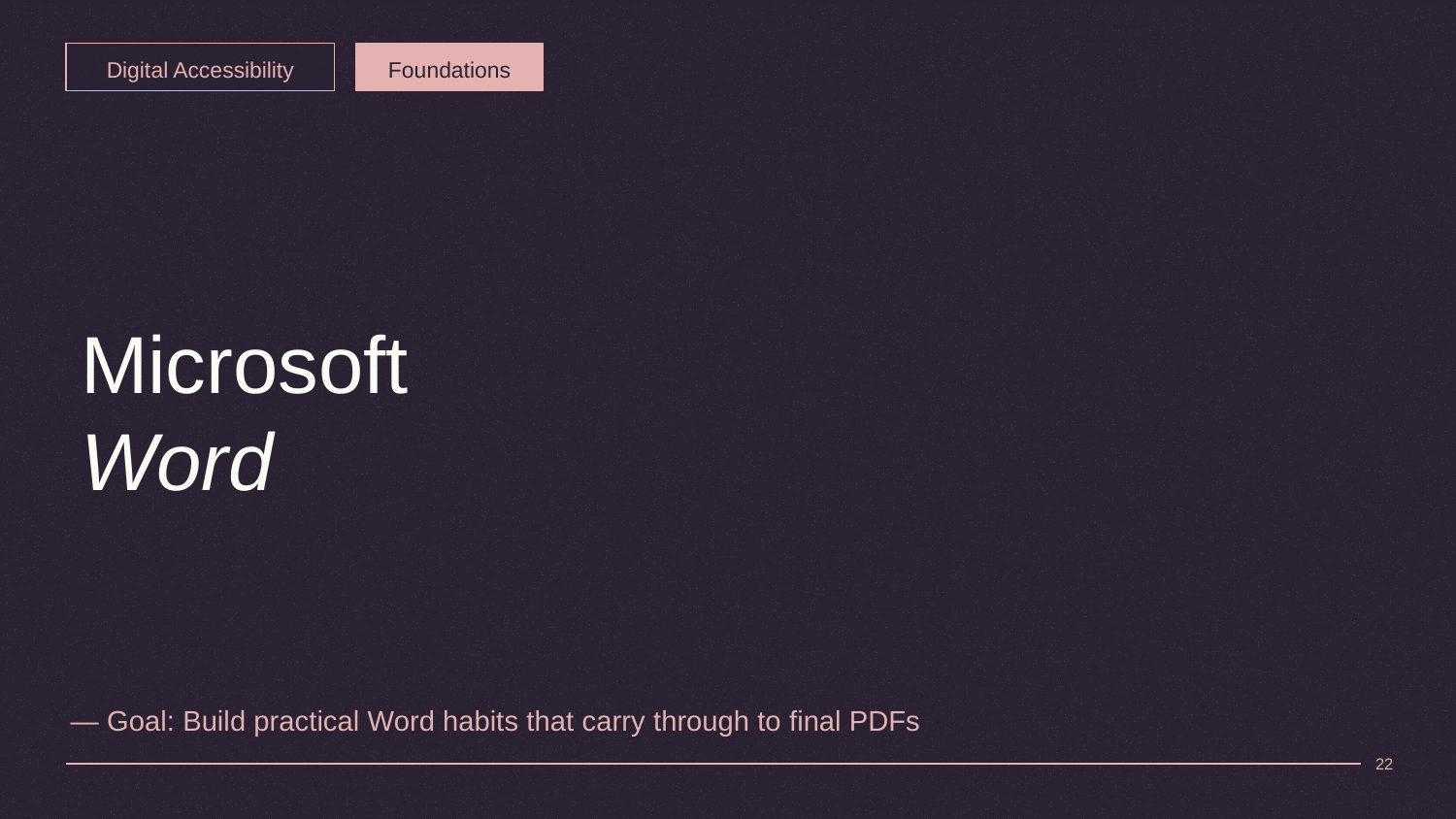

Digital Accessibility

Foundations
# Microsoft Word
— Goal: Build practical Word habits that carry through to final PDFs
22